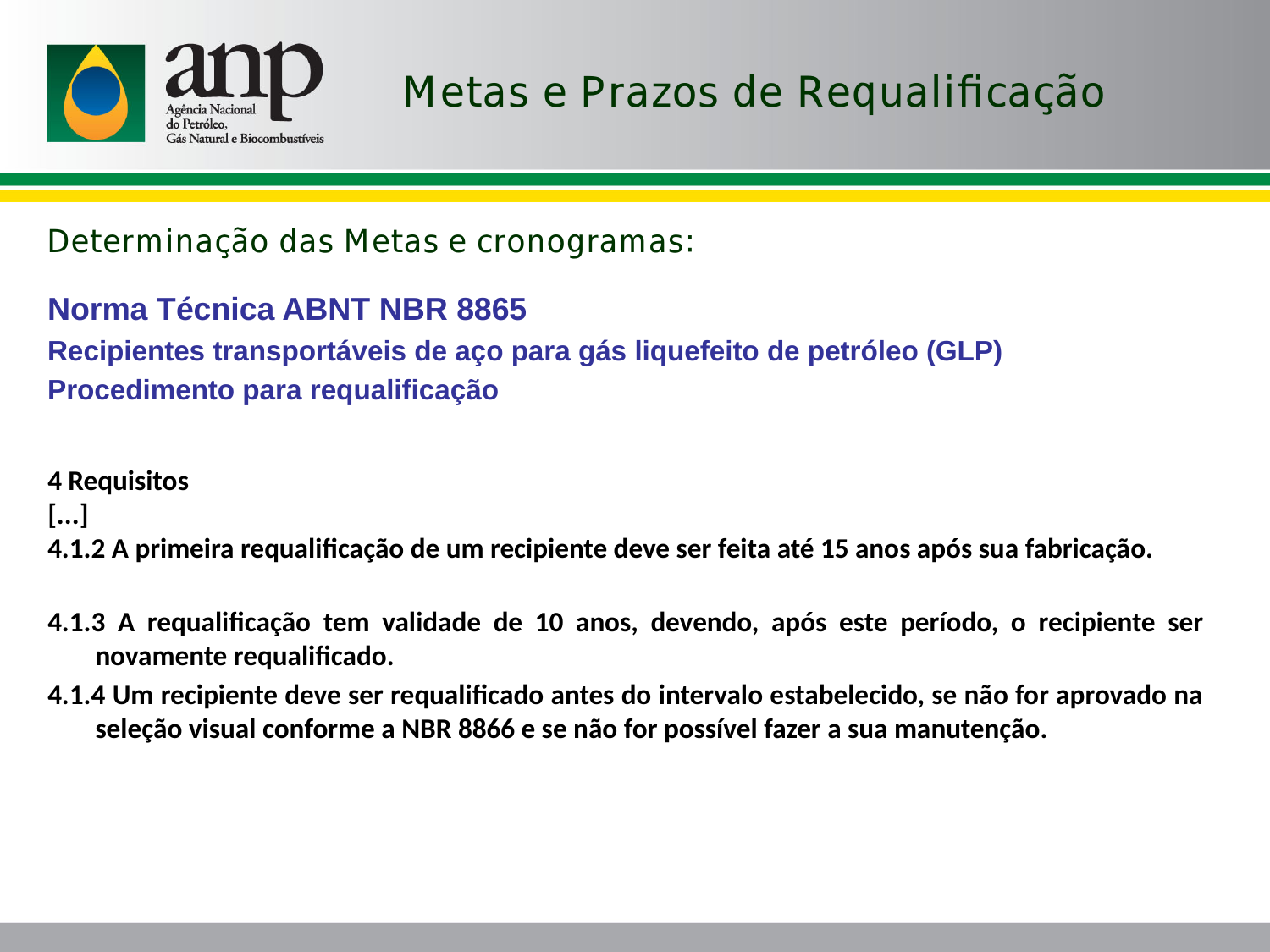

Metas e Prazos de Requalificação

Determinação das Metas e cronogramas:
Norma Técnica ABNT NBR 8865
Recipientes transportáveis de aço para gás liquefeito de petróleo (GLP)
Procedimento para requalificação
4 Requisitos
[...]
4.1.2 A primeira requalificação de um recipiente deve ser feita até 15 anos após sua fabricação.

4.1.3 A requalificação tem validade de 10 anos, devendo, após este período, o recipiente ser novamente requalificado.
4.1.4 Um recipiente deve ser requalificado antes do intervalo estabelecido, se não for aprovado na seleção visual conforme a NBR 8866 e se não for possível fazer a sua manutenção.